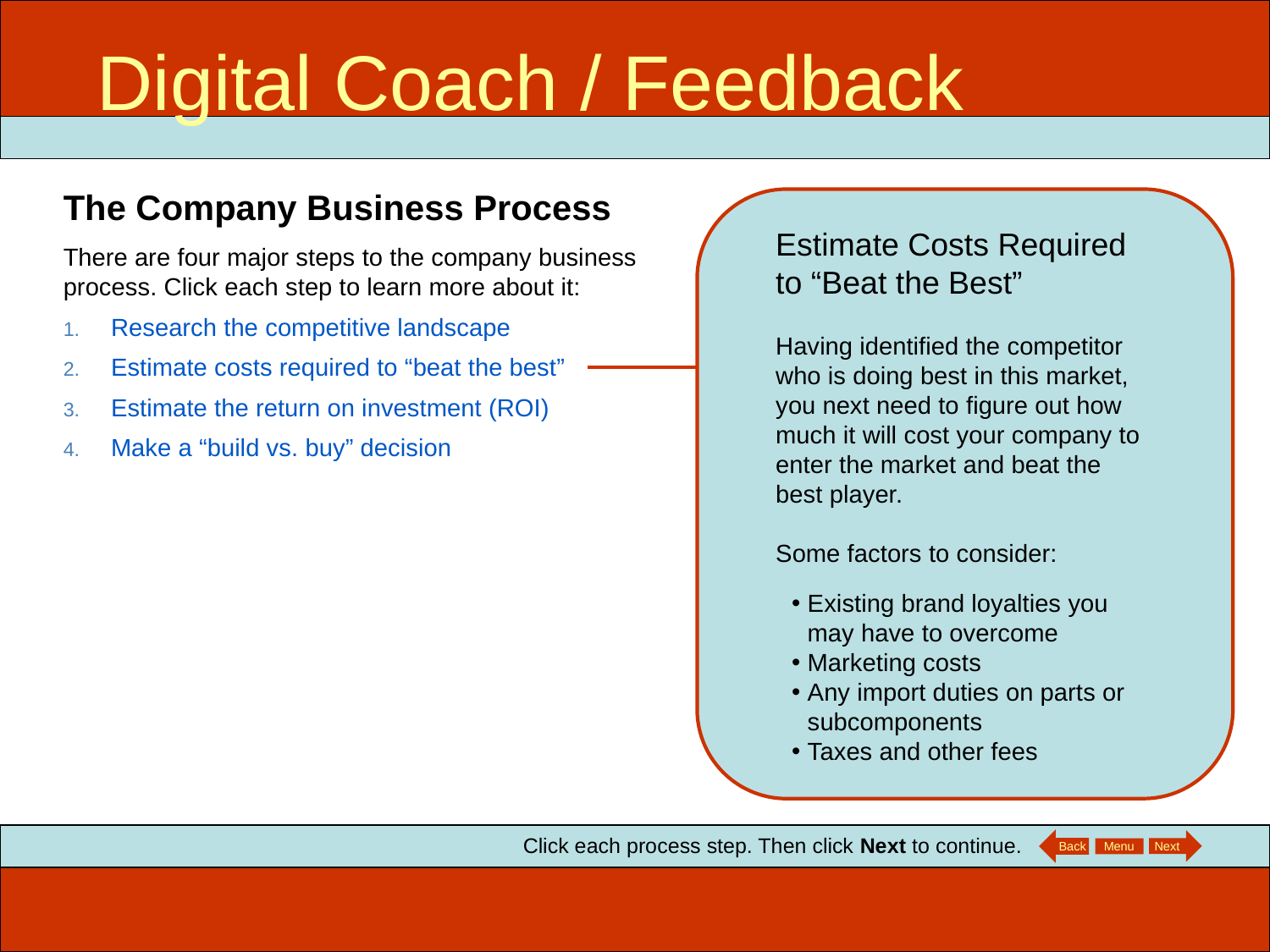

Digital Coach / Feedback
# ITEC 715

The Company Business Process

Estimate Costs Required to “Beat the Best”

Having identified the competitor who is doing best in this market, you next need to figure out how much it will cost your company to enter the market and beat the best player.

Some factors to consider:

Existing brand loyalties you may have to overcome
Marketing costs
Any import duties on parts or subcomponents
Taxes and other fees
There are four major steps to the company business process. Click each step to learn more about it:
Research the competitive landscape
Estimate costs required to “beat the best”
Estimate the return on investment (ROI)
Make a “build vs. buy” decision

Click each process step. Then click Next to continue.

Back
Menu
Next